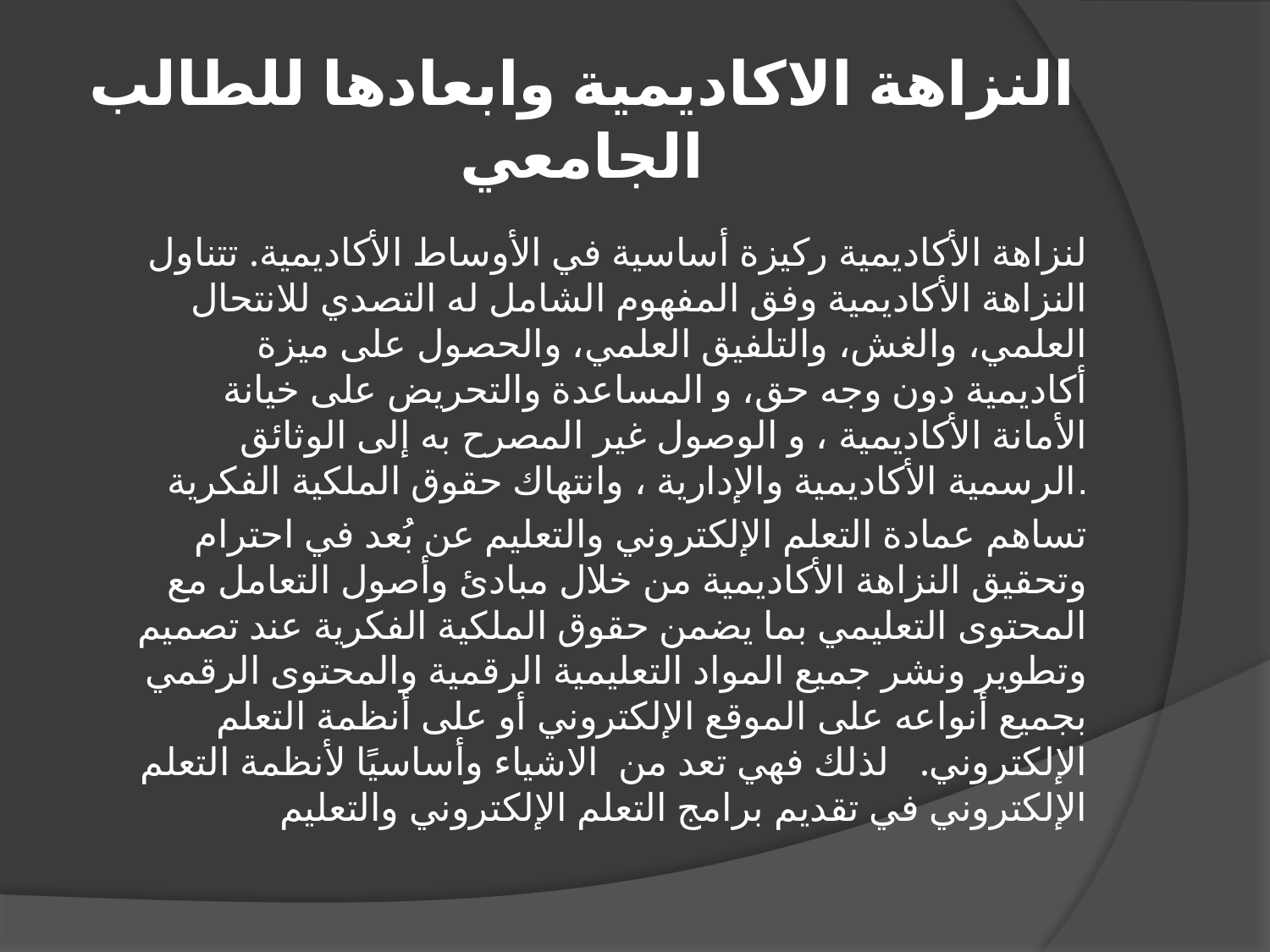

# النزاهة الاكاديمية وابعادها للطالب الجامعي
لنزاهة الأكاديمية ركيزة أساسية في الأوساط الأكاديمية. تتناول النزاهة الأكاديمية وفق المفهوم الشامل له التصدي للانتحال العلمي، والغش، والتلفيق العلمي، والحصول على ميزة أكاديمية دون وجه حق، و المساعدة والتحريض على خيانة الأمانة الأكاديمية ، و الوصول غير المصرح به إلى الوثائق الرسمية الأكاديمية والإدارية ، وانتهاك حقوق الملكية الفكرية.
تساهم عمادة التعلم الإلكتروني والتعليم عن بُعد في احترام وتحقيق النزاهة الأكاديمية من خلال مبادئ وأصول التعامل مع المحتوى التعليمي بما يضمن حقوق الملكية الفكرية عند تصميم وتطوير ونشر جميع المواد التعليمية الرقمية والمحتوى الرقمي بجميع أنواعه على الموقع الإلكتروني أو على أنظمة التعلم الإلكتروني.   لذلك فهي تعد من  الاشياء وأساسيًا لأنظمة التعلم الإلكتروني في تقديم برامج التعلم الإلكتروني والتعليم